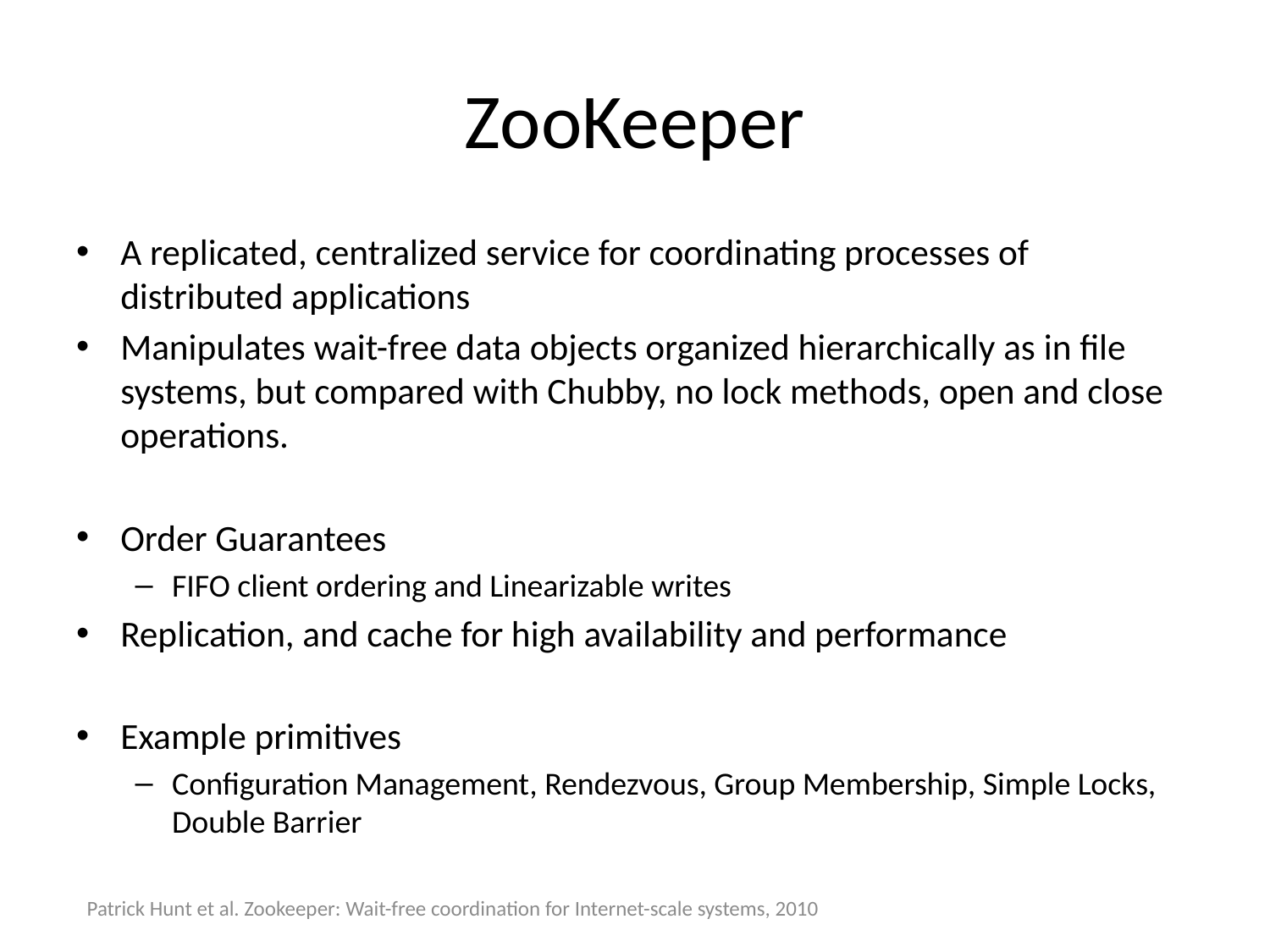

# ZooKeeper
A replicated, centralized service for coordinating processes of distributed applications
Manipulates wait-free data objects organized hierarchically as in file systems, but compared with Chubby, no lock methods, open and close operations.

Order Guarantees
FIFO client ordering and Linearizable writes
Replication, and cache for high availability and performance

Example primitives
Configuration Management, Rendezvous, Group Membership, Simple Locks, Double Barrier
Patrick Hunt et al. Zookeeper: Wait-free coordination for Internet-scale systems, 2010